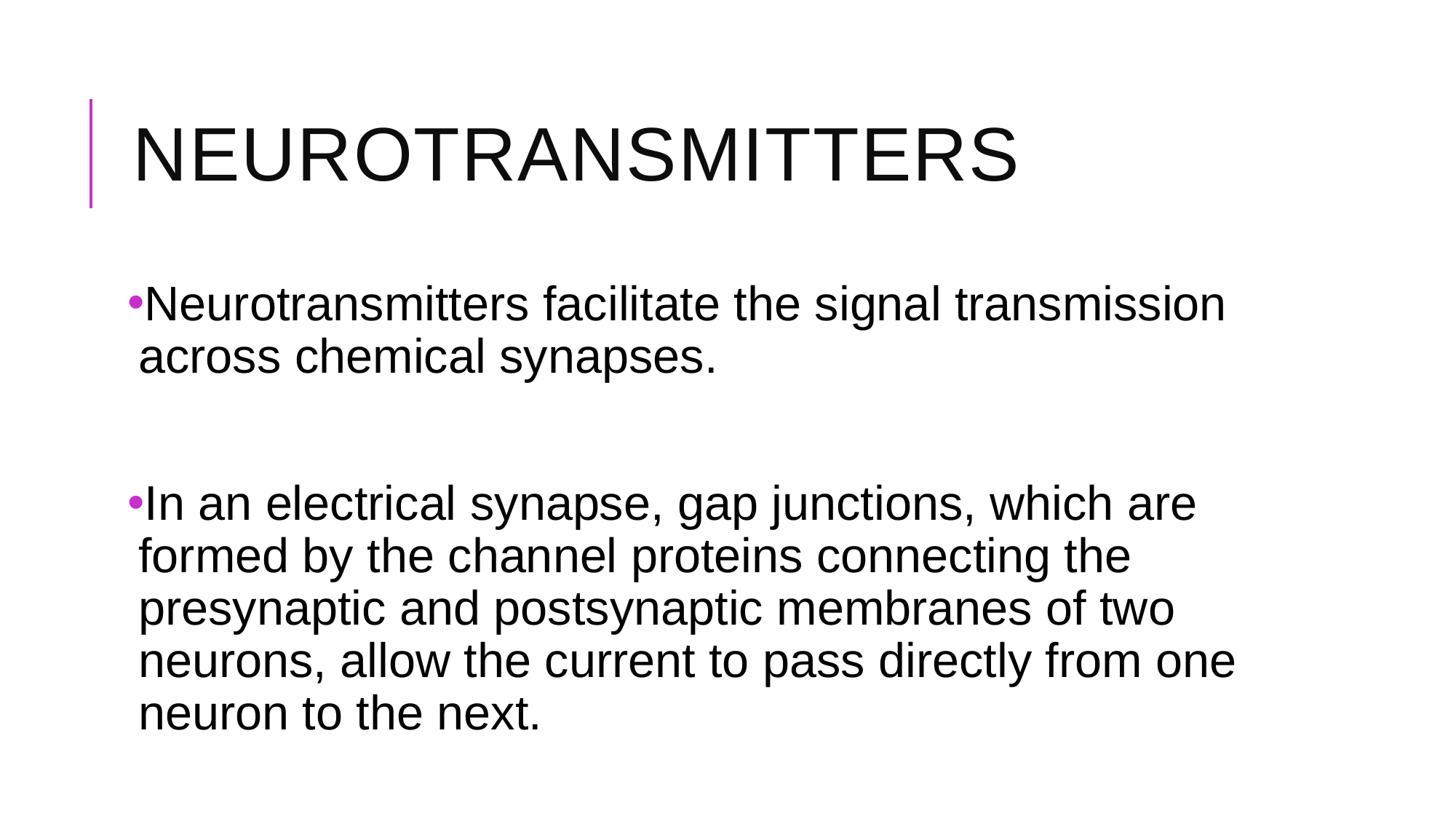

# neurotransmitters
Neurotransmitters facilitate the signal transmission across chemical synapses.

In an electrical synapse, gap junctions, which are formed by the channel proteins connecting the presynaptic and postsynaptic membranes of two neurons, allow the current to pass directly from one neuron to the next.